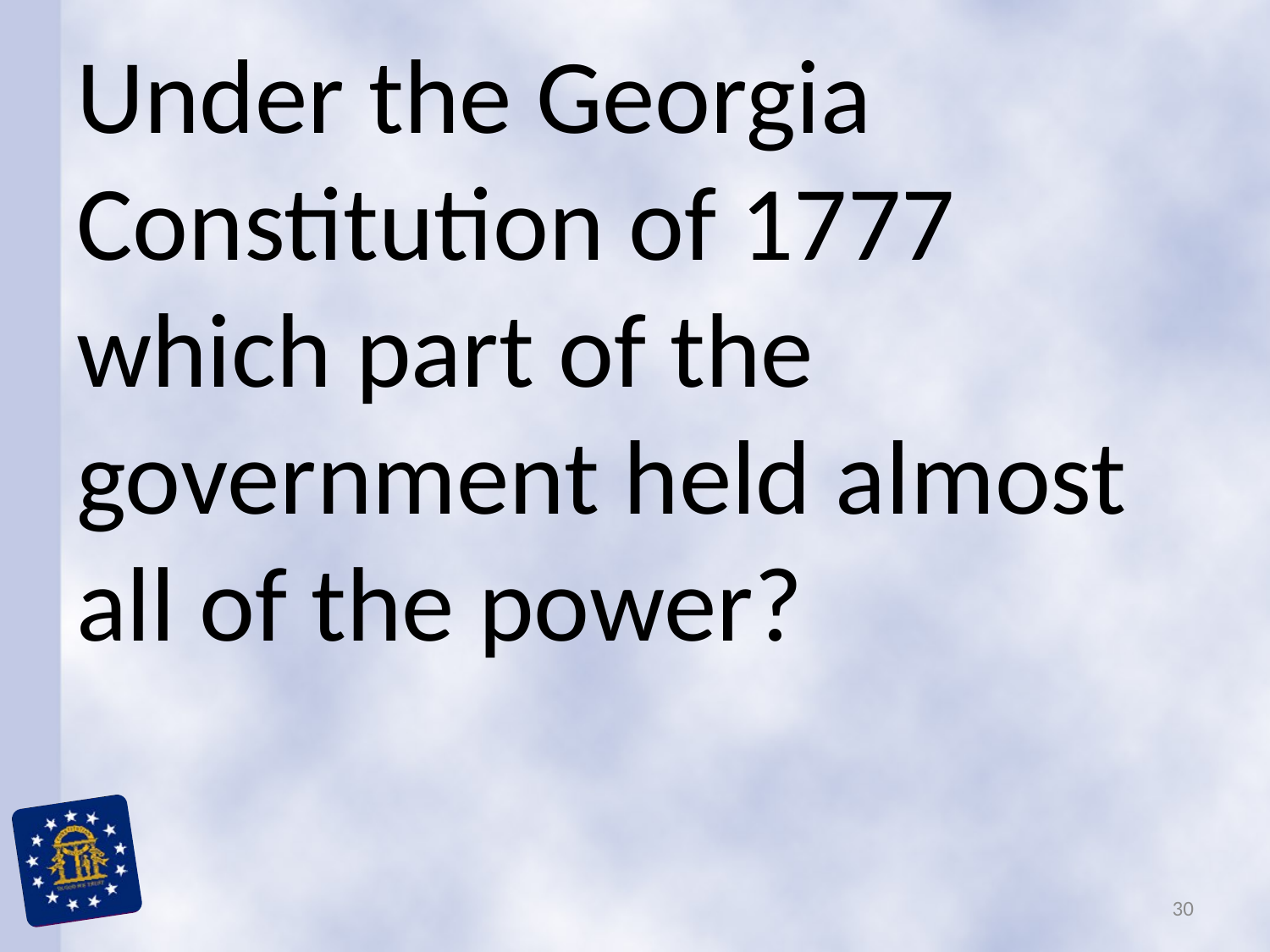

Under the Georgia Constitution of 1777 which part of the government held almost all of the power?
30